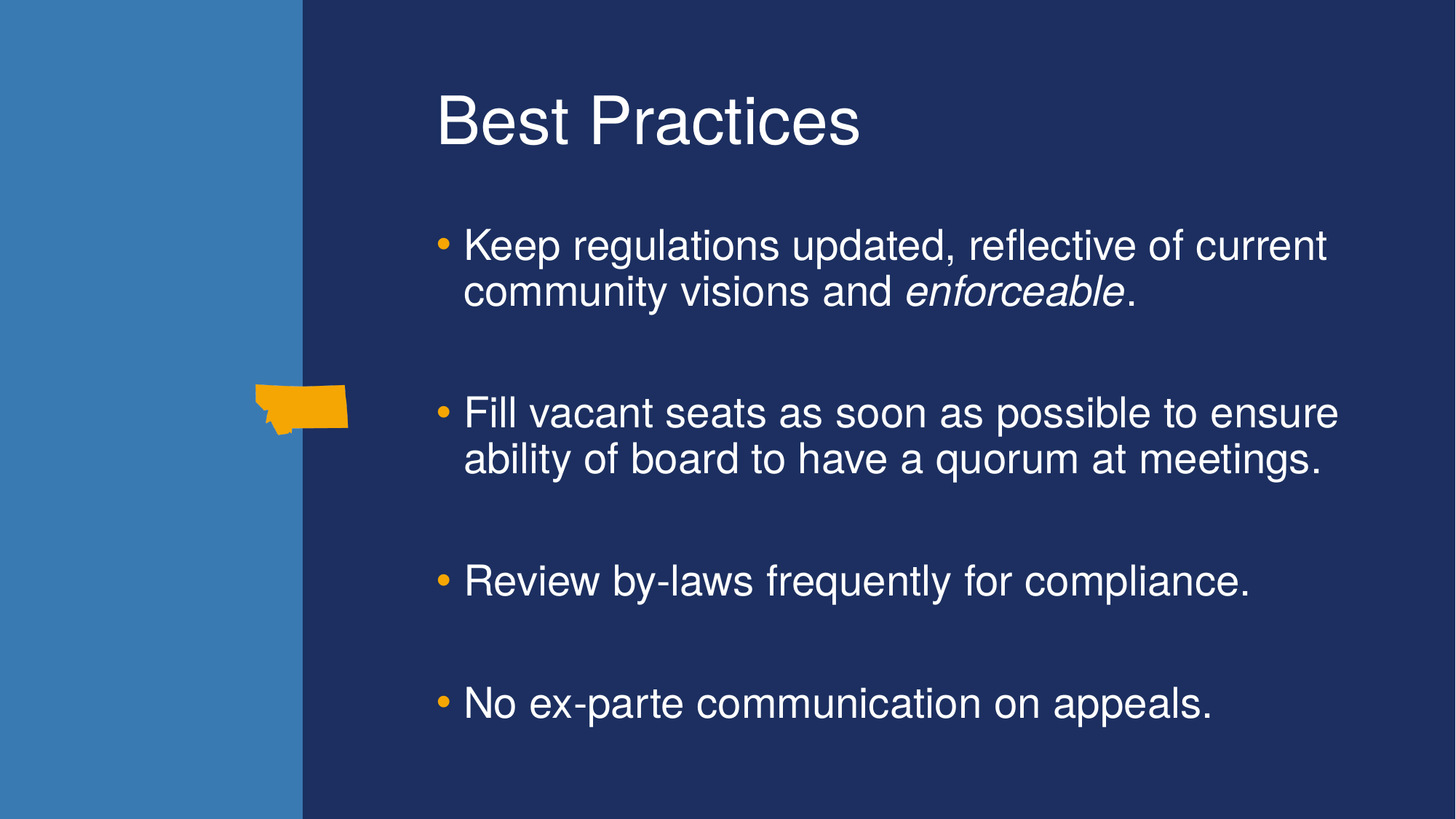

# Best Practices
Keep regulations updated, reflective of current community visions and enforceable.

Fill vacant seats as soon as possible to ensure ability of board to have a quorum at meetings.

Review by-laws frequently for compliance.

No ex-parte communication on appeals.